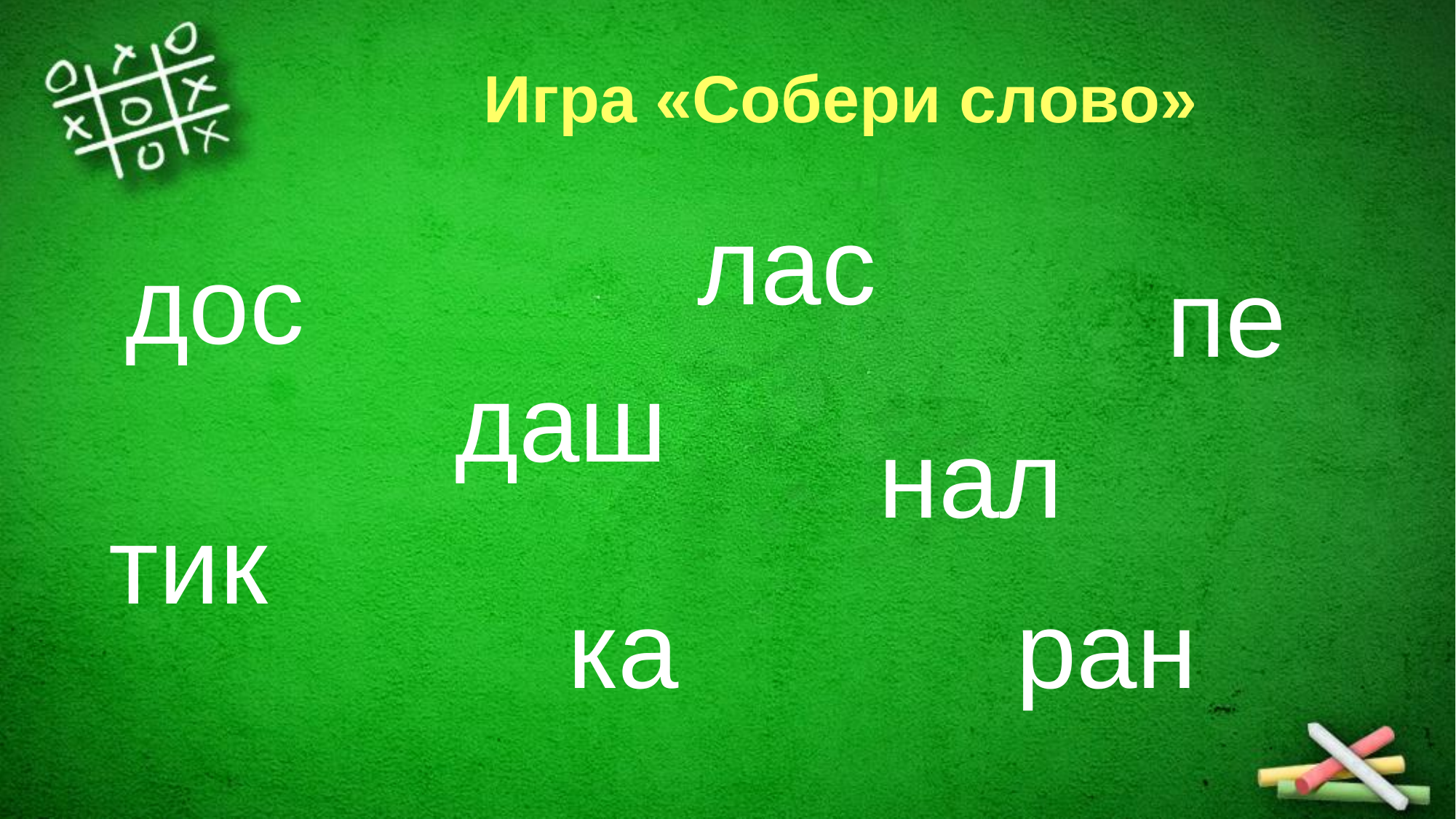

# Игра «Собери слово»
лас
дос
пе
даш
нал
тик
ка
ран